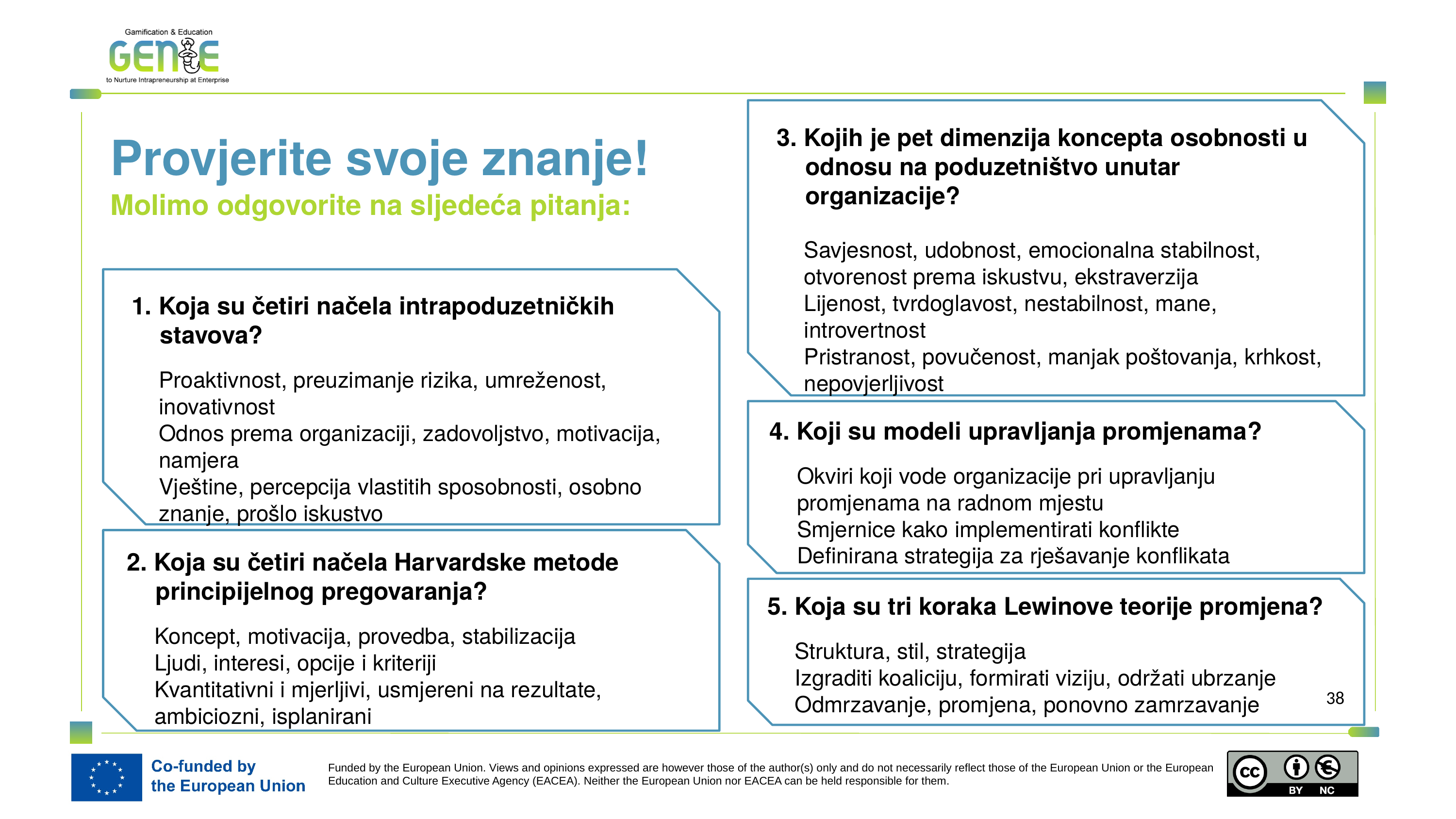

3. Kojih je pet dimenzija koncepta osobnosti u odnosu na poduzetništvo unutar organizacije?

Savjesnost, udobnost, emocionalna stabilnost, otvorenost prema iskustvu, ekstraverzija
Lijenost, tvrdoglavost, nestabilnost, mane, introvertnost
Pristranost, povučenost, manjak poštovanja, krhkost, nepovjerljivost
Provjerite svoje znanje!
Molimo odgovorite na sljedeća pitanja:
1. Koja su četiri načela intrapoduzetničkih stavova?

Proaktivnost, preuzimanje rizika, umreženost, inovativnost
Odnos prema organizaciji, zadovoljstvo, motivacija, namjera
Vještine, percepcija vlastitih sposobnosti, osobno znanje, prošlo iskustvo

4. Koji su modeli upravljanja promjenama?

Okviri koji vode organizacije pri upravljanju promjenama na radnom mjestu
Smjernice kako implementirati konflikte
Definirana strategija za rješavanje konflikata
2. Koja su četiri načela Harvardske metode principijelnog pregovaranja?

Koncept, motivacija, provedba, stabilizacija
Ljudi, interesi, opcije i kriteriji
Kvantitativni i mjerljivi, usmjereni na rezultate, ambiciozni, isplanirani
5. Koja su tri koraka Lewinove teorije promjena?

Struktura, stil, strategija
Izgraditi koaliciju, formirati viziju, održati ubrzanje
Odmrzavanje, promjena, ponovno zamrzavanje